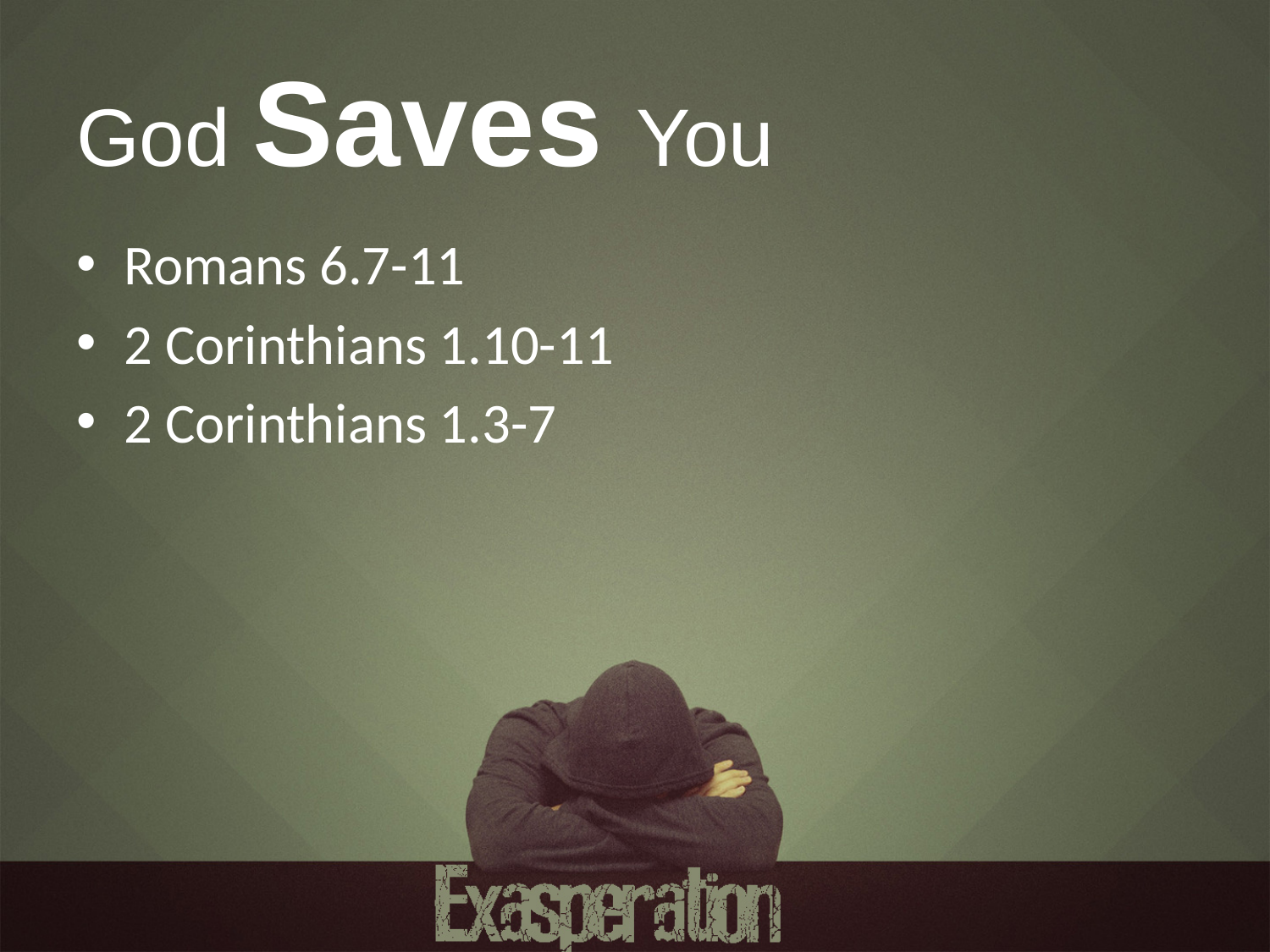

# God Saves You
Romans 6.7-11
2 Corinthians 1.10-11
2 Corinthians 1.3-7